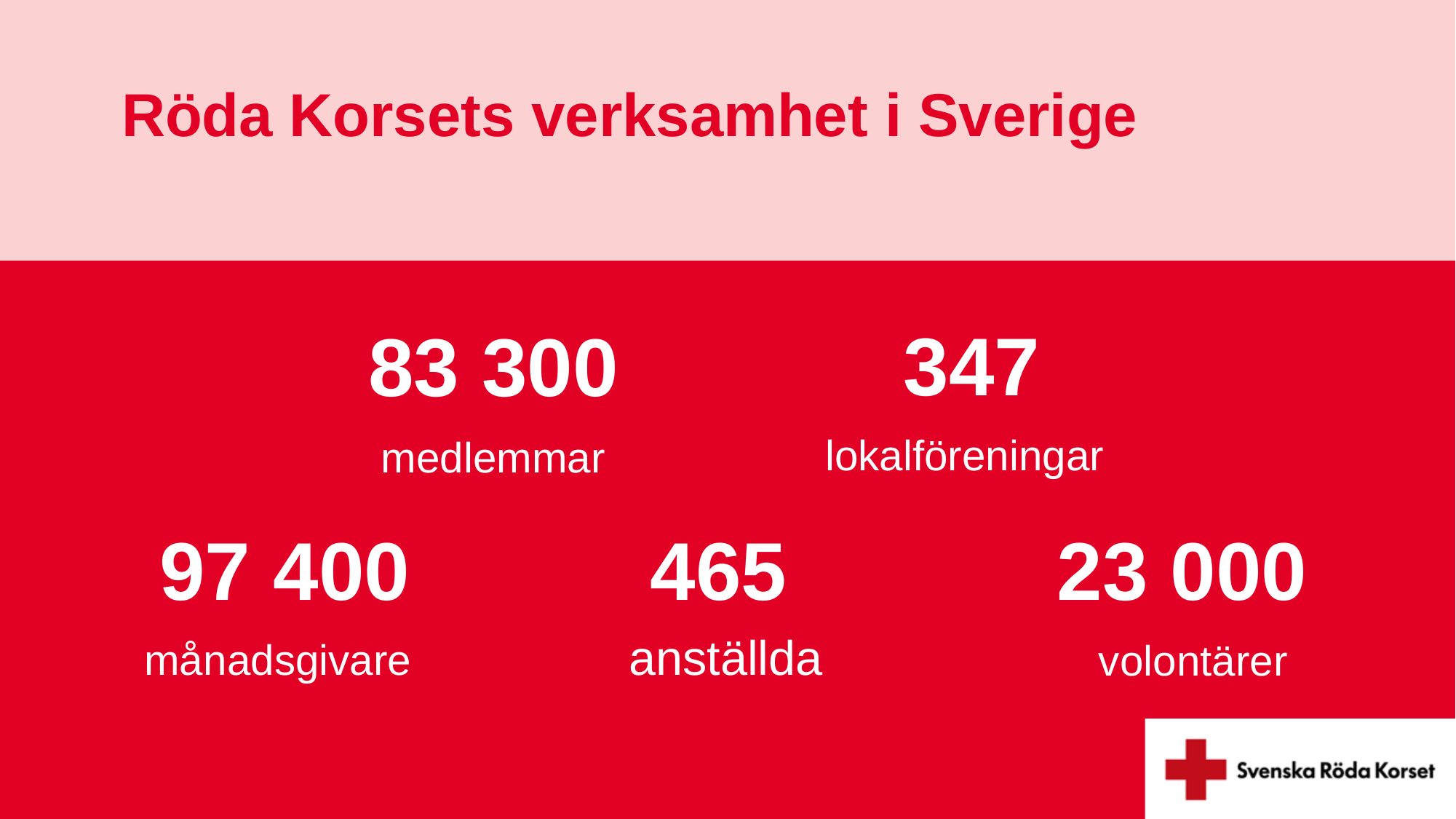

Röda Korsets verksamhet i Sverige
347
lokalföreningar
83 300
medlemmar
97 400
månadsgivare
465
anställda
23 000
volontärer